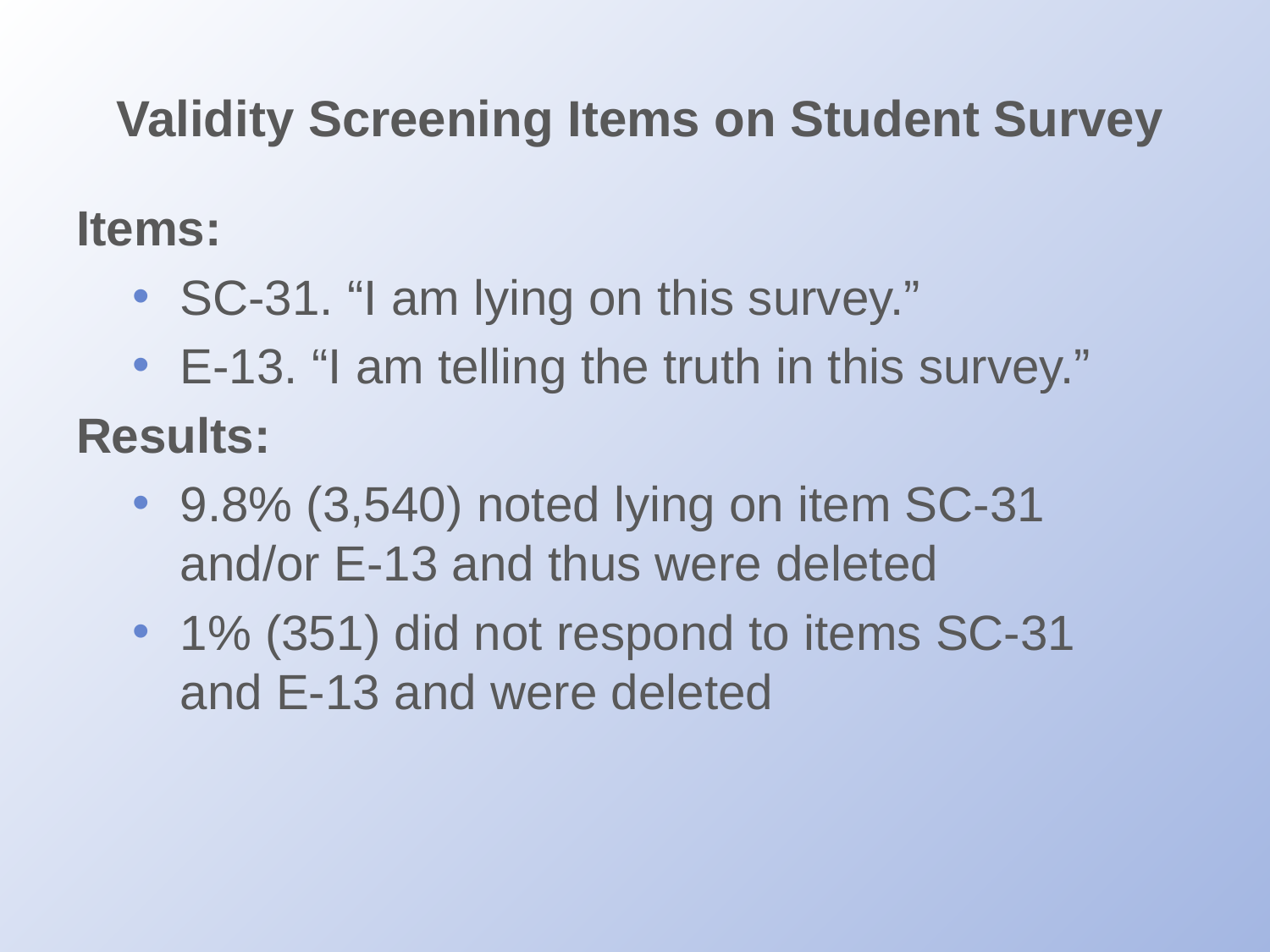

# Validity Screening Items on Student Survey
Items:
SC-31. “I am lying on this survey.”
E-13. “I am telling the truth in this survey.”
Results:
9.8% (3,540) noted lying on item SC-31 and/or E-13 and thus were deleted
1% (351) did not respond to items SC-31 and E-13 and were deleted